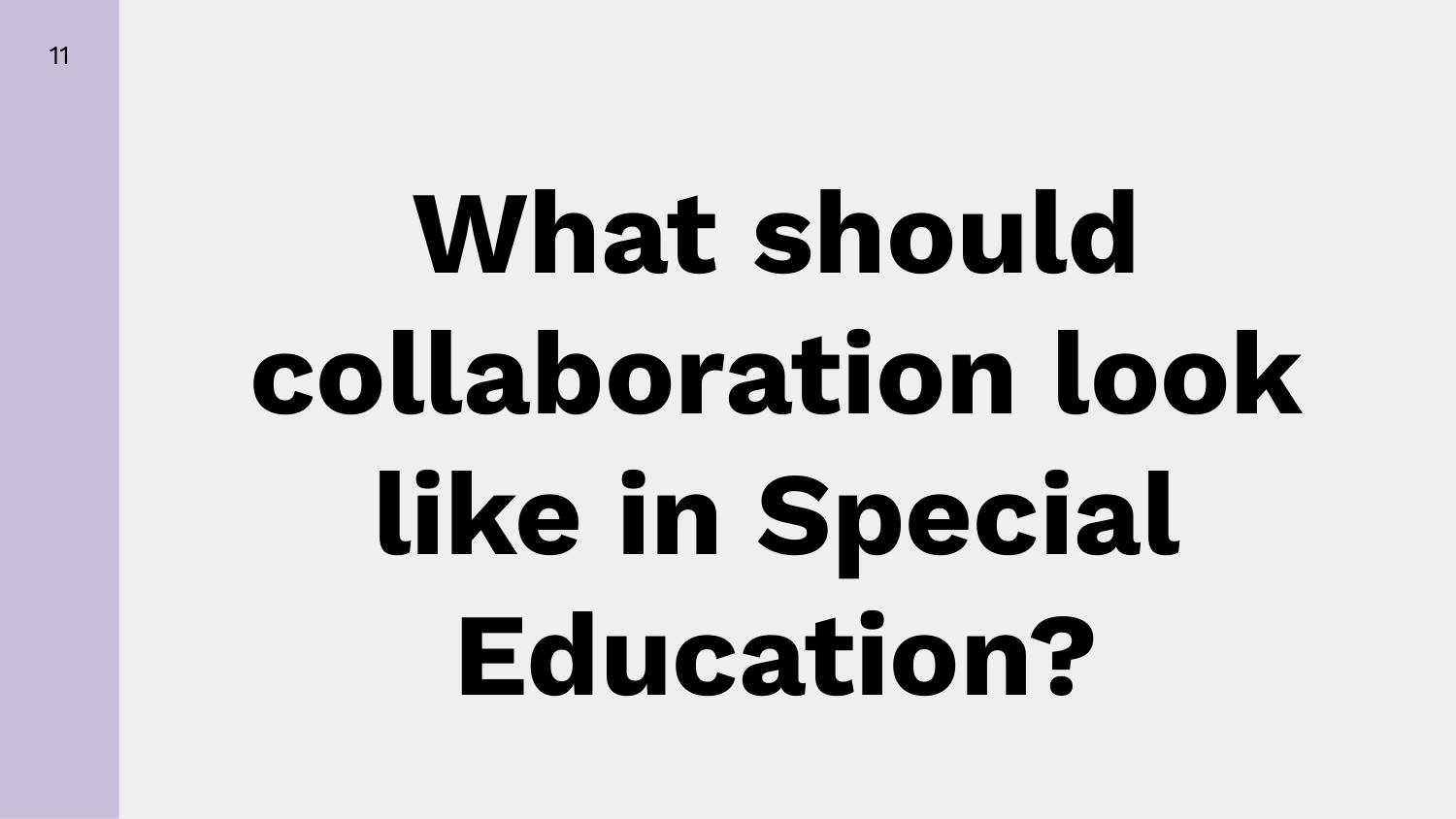

# What should collaboration look like in Special Education?
11